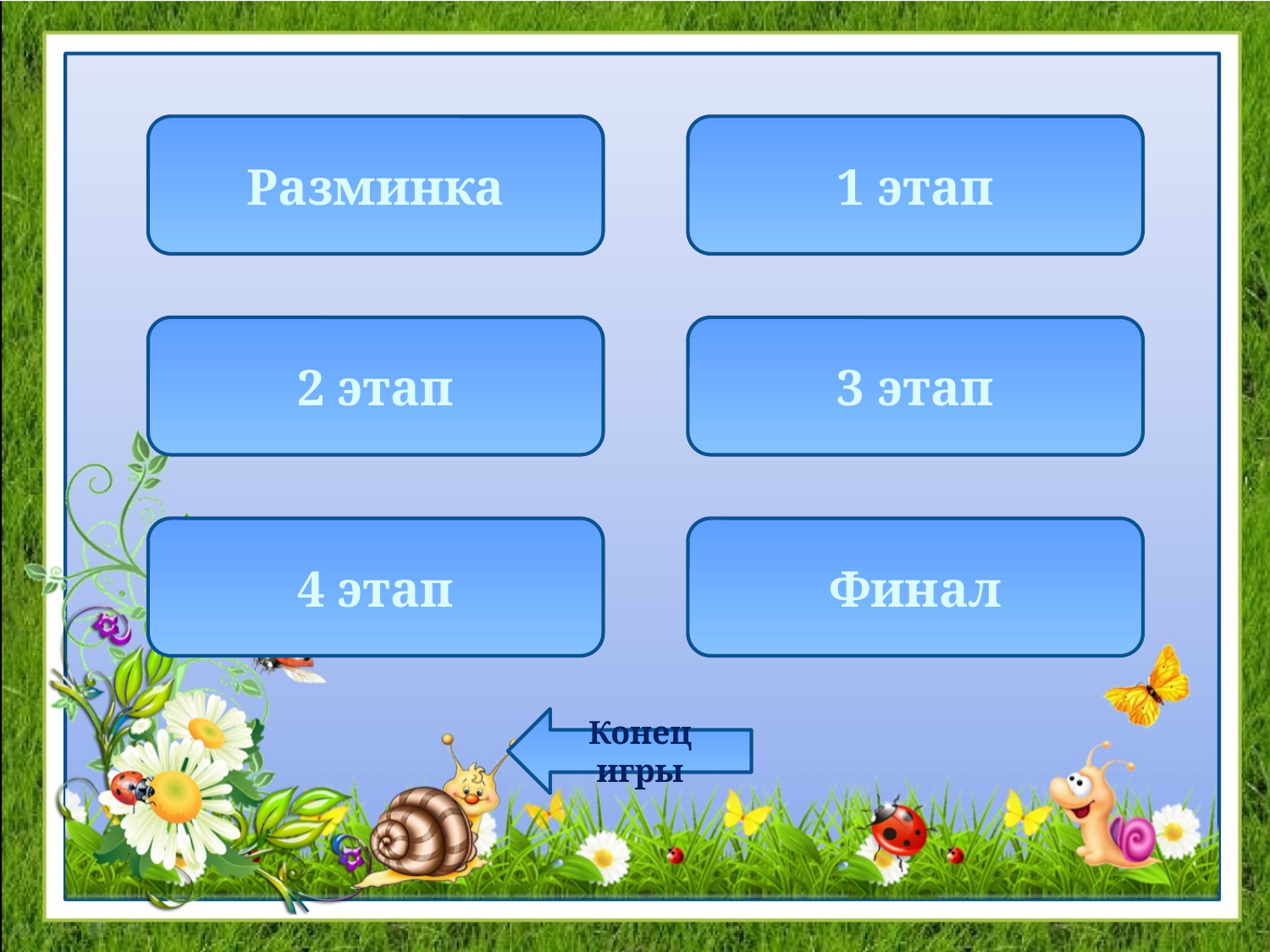

Разминка
1 этап
2 этап
3 этап
4 этап
Финал
Конец игры